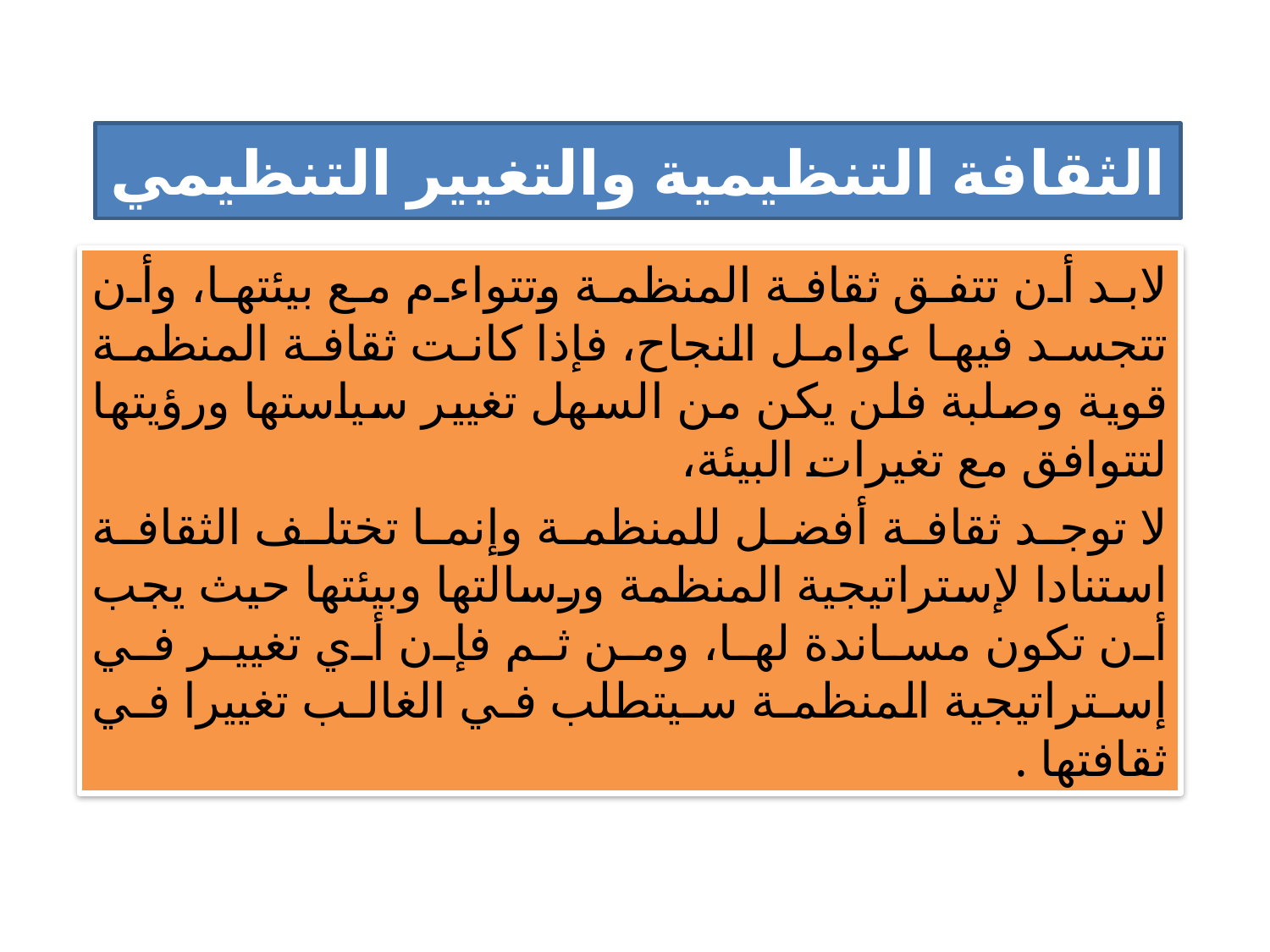

# الثقافة التنظيمية والتغيير التنظيمي
لابد أن تتفق ثقافة المنظمة وتتواءم مع بيئتها، وأن تتجسد فيها عوامل النجاح، فإذا كانت ثقافة المنظمة قوية وصلبة فلن يكن من السهل تغيير سياستها ورؤيتها لتتوافق مع تغيرات البيئة،
لا توجد ثقافة أفضل للمنظمة وإنما تختلف الثقافة استنادا لإستراتيجية المنظمة ورسالتها وبيئتها حيث يجب أن تكون مساندة لها، ومن ثم فإن أي تغيير في إستراتيجية المنظمة سيتطلب في الغالب تغييرا في ثقافتها .